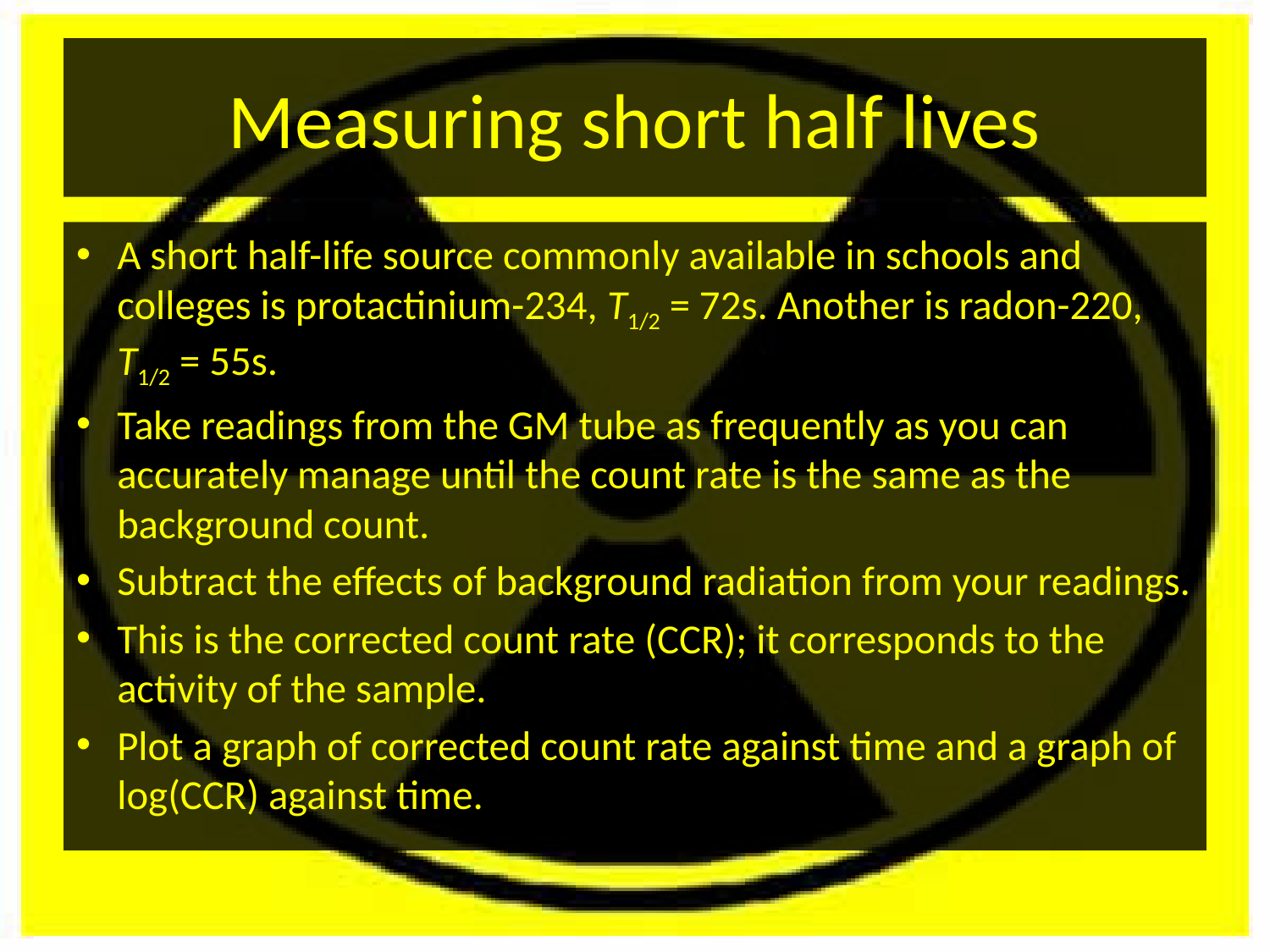

# Measuring short half lives
A short half-life source commonly available in schools and colleges is protactinium-234, T1/2 = 72s. Another is radon-220, T1/2 = 55s.
Take readings from the GM tube as frequently as you can accurately manage until the count rate is the same as the background count.
Subtract the effects of background radiation from your readings.
This is the corrected count rate (CCR); it corresponds to the activity of the sample.
Plot a graph of corrected count rate against time and a graph of log(CCR) against time.